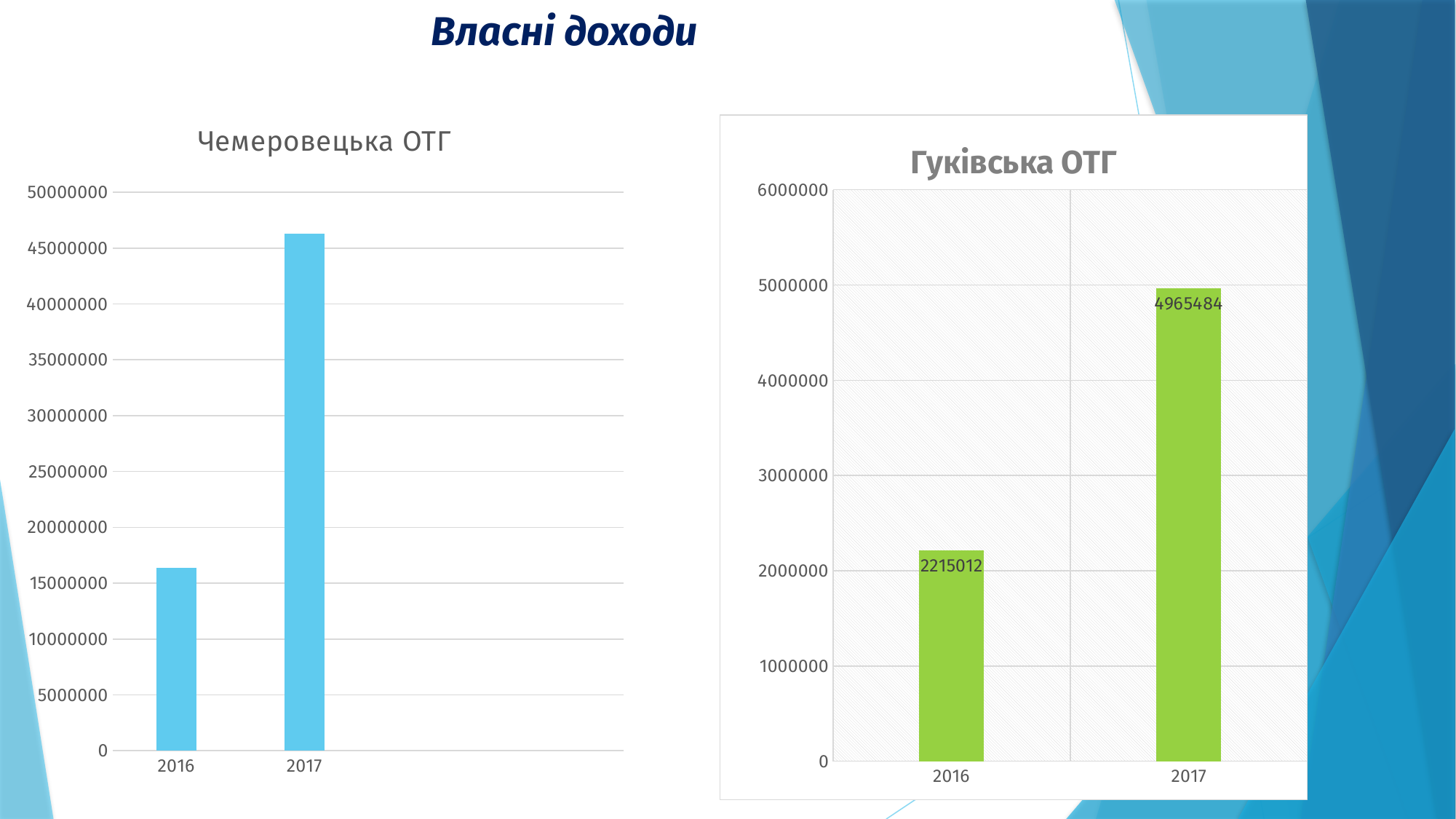

# Власні доходи

### Chart:

| Category | Чемеровецька ОТГ |
|---|---|
| 2016 | 16390678.0 |
| 2017 | 46317166.0 |
|  | None |
|  | None |

### Chart:

| Category | Гуківська ОТГ |
|---|---|
| 2016 | 2215012.0 |
| 2017 | 4965484.0 |